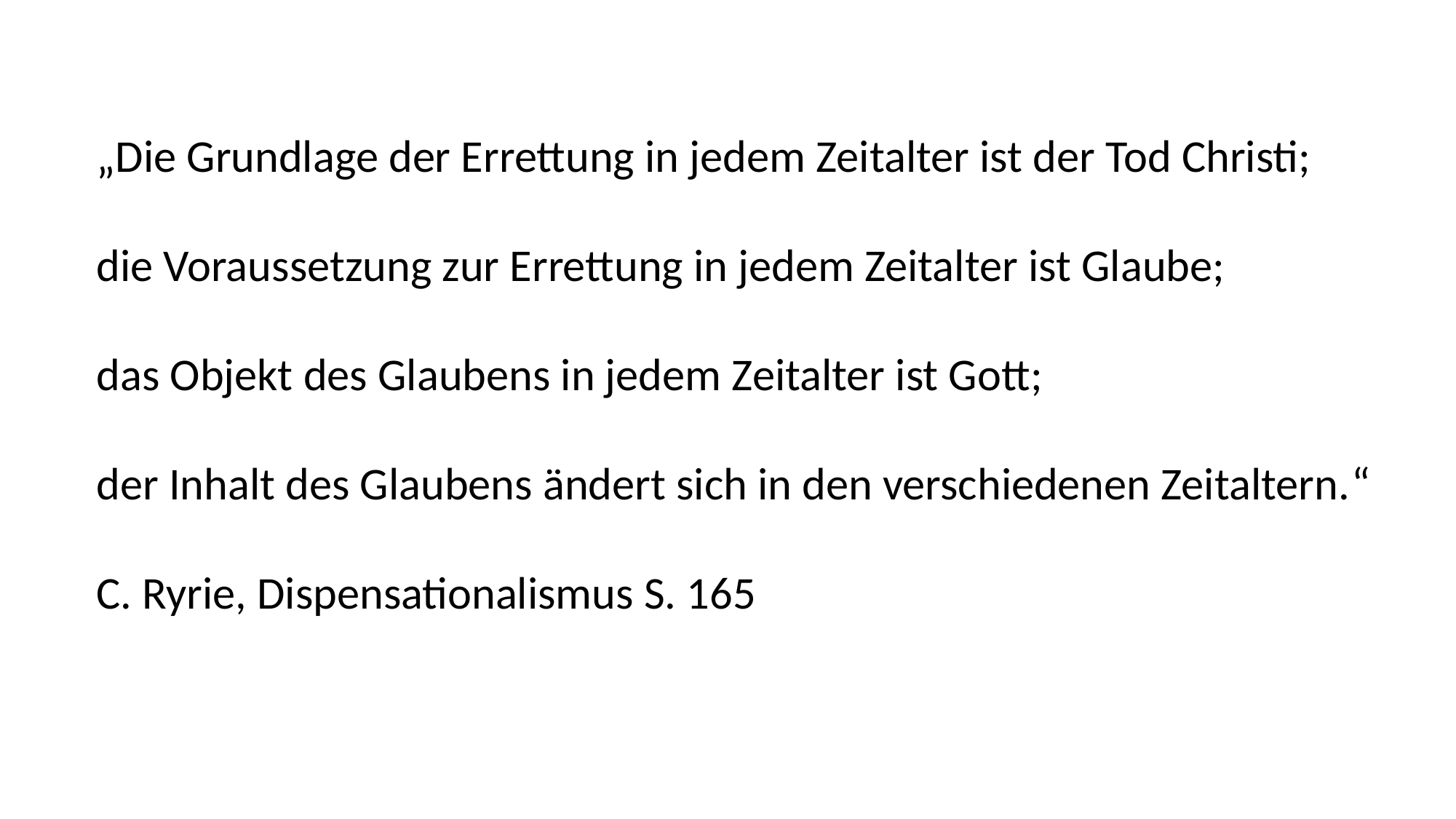

„Die Grundlage der Errettung in jedem Zeitalter ist der Tod Christi;

die Voraussetzung zur Errettung in jedem Zeitalter ist Glaube;

das Objekt des Glaubens in jedem Zeitalter ist Gott;

der Inhalt des Glaubens ändert sich in den verschiedenen Zeitaltern.“

C. Ryrie, Dispensationalismus S. 165